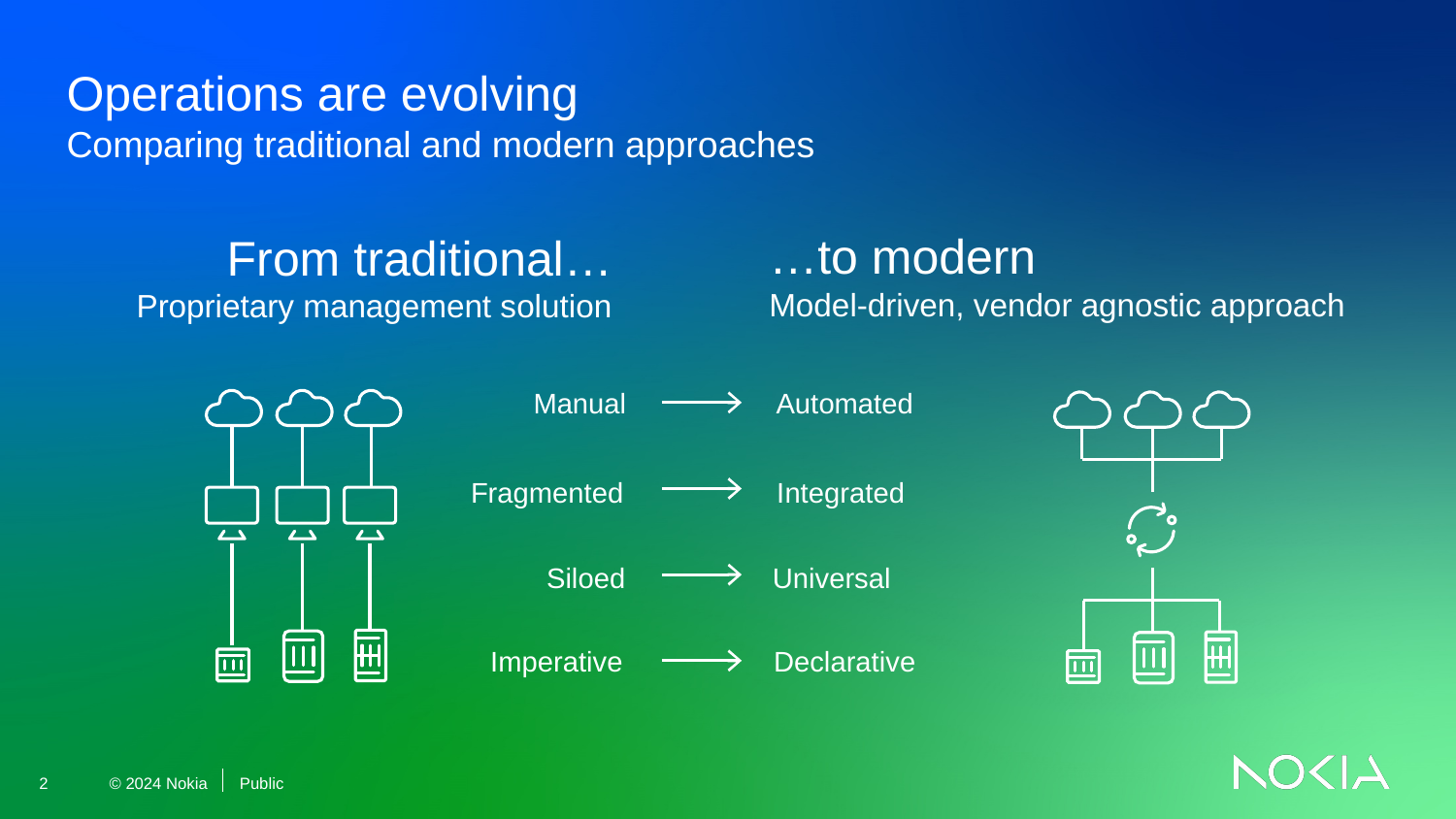

Operations are evolving
Comparing traditional and modern approaches
…to modern
Model-driven, vendor agnostic approach
From traditional…
Proprietary management solution
Manual
Automated

Fragmented
Integrated
Siloed
Universal
Imperative
Declarative
Public